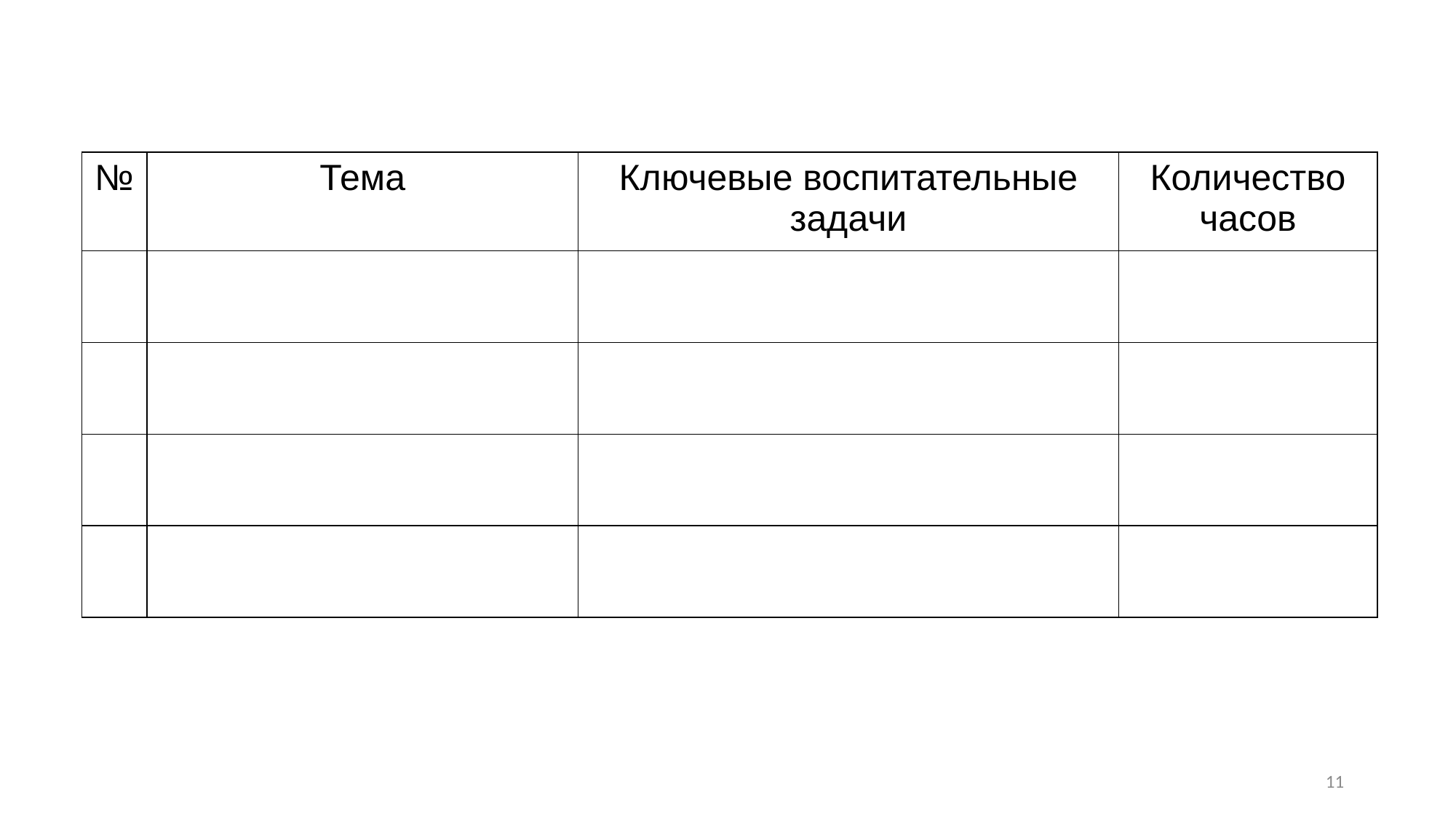

| № | Тема | Ключевые воспитательные задачи | Количество часов |
| --- | --- | --- | --- |
|  |  |  |  |
|  |  |  |  |
|  |  |  |  |
|  |  |  |  |
11